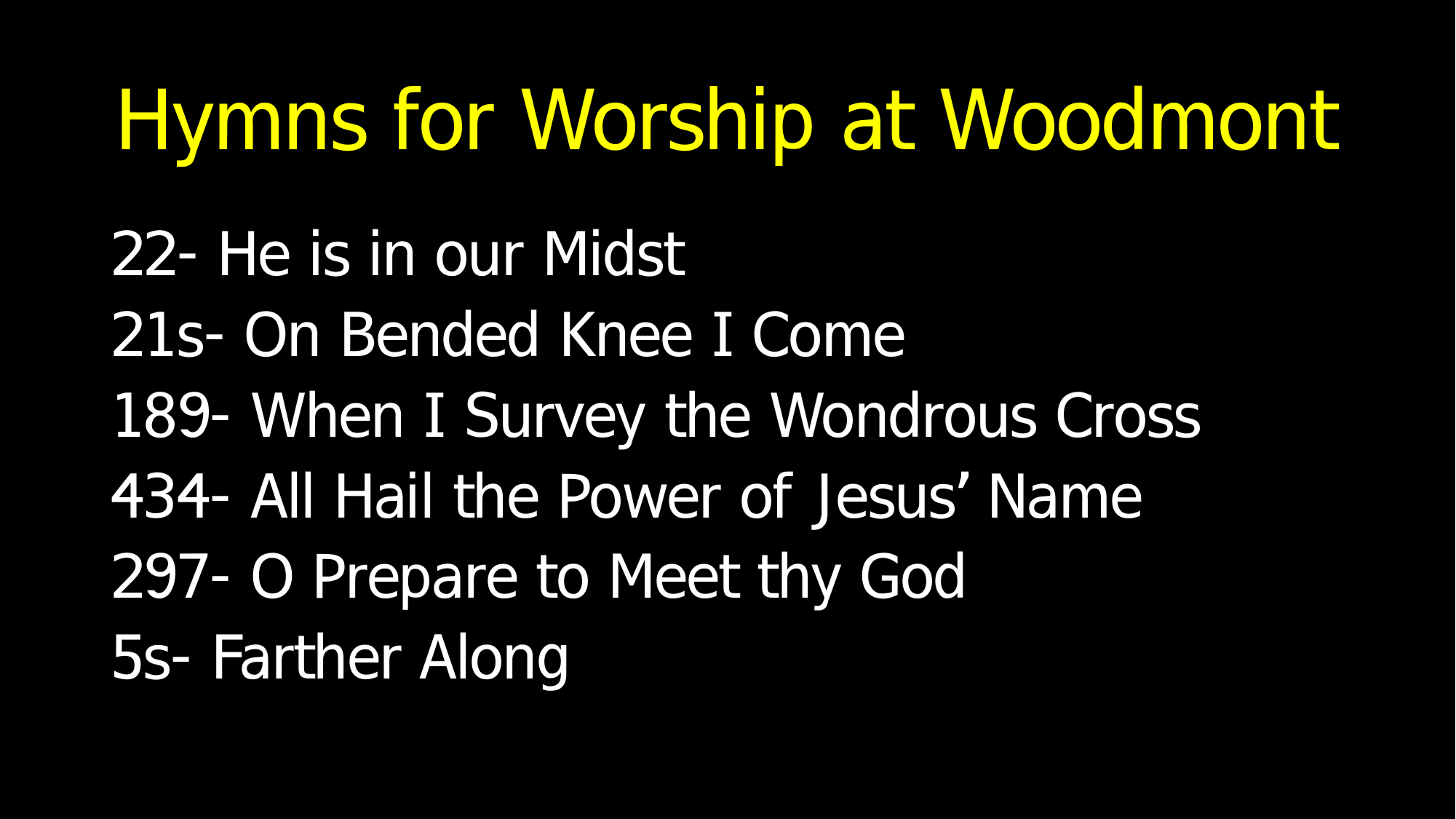

# Hymns for Worship at Woodmont
22- He is in our Midst
21s- On Bended Knee I Come
189- When I Survey the Wondrous Cross
434- All Hail the Power of Jesus’ Name
297- O Prepare to Meet thy God
5s- Farther Along